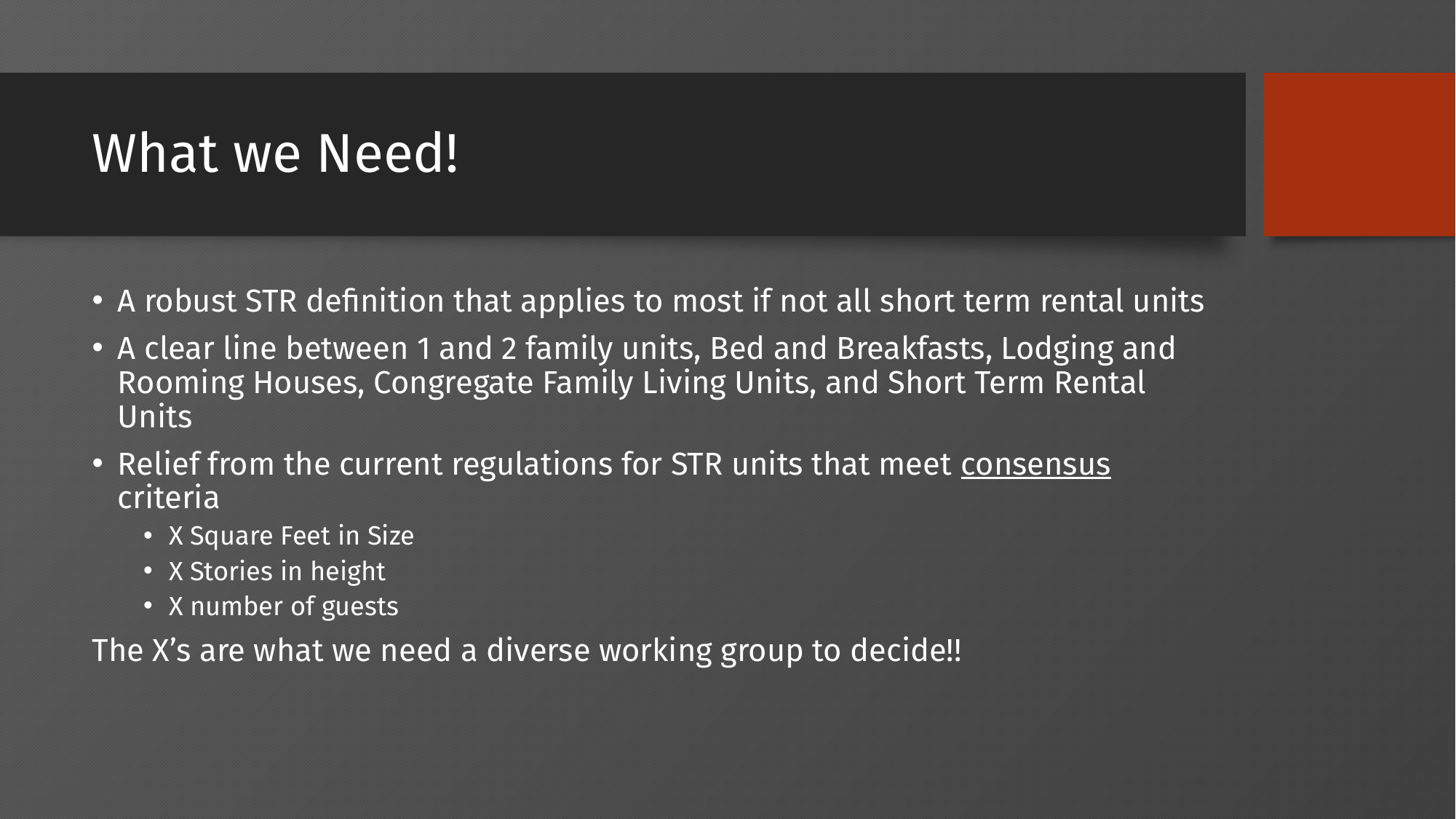

# What we Need!
A robust STR definition that applies to most if not all short term rental units
A clear line between 1 and 2 family units, Bed and Breakfasts, Lodging and Rooming Houses, Congregate Family Living Units, and Short Term Rental Units
Relief from the current regulations for STR units that meet consensus criteria
X Square Feet in Size
X Stories in height
X number of guests
The X’s are what we need a diverse working group to decide!!